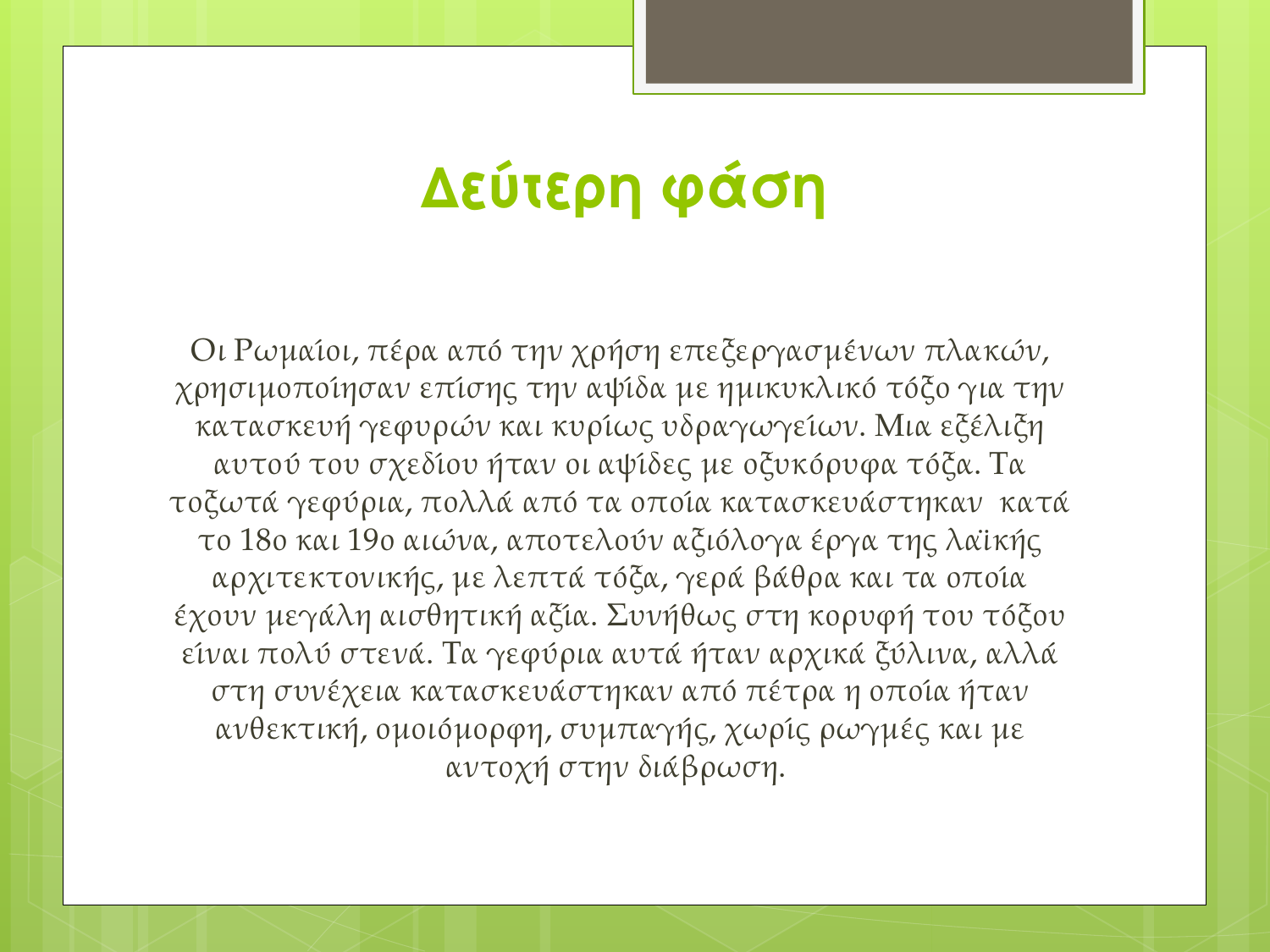

# Δεύτερη φάση
Οι Ρωμαίοι, πέρα από την χρήση επεξεργασμένων πλακών, χρησιμοποίησαν επίσης την αψίδα με ημικυκλικό τόξο για την κατασκευή γεφυρών και κυρίως υδραγωγείων. Μια εξέλιξη αυτού του σχεδίου ήταν οι αψίδες με οξυκόρυφα τόξα. Τα τοξωτά γεφύρια, πολλά από τα οποία κατασκευάστηκαν  κατά το 18ο και 19ο αιώνα, αποτελούν αξιόλογα έργα της λαϊκής αρχιτεκτονικής, με λεπτά τόξα, γερά βάθρα και τα οποία έχουν μεγάλη αισθητική αξία. Συνήθως στη κορυφή του τόξου είναι πολύ στενά. Τα γεφύρια αυτά ήταν αρχικά ξύλινα, αλλά στη συνέχεια κατασκευάστηκαν από πέτρα η οποία ήταν ανθεκτική, ομοιόμορφη, συμπαγής, χωρίς ρωγμές και με αντοχή στην διάβρωση.